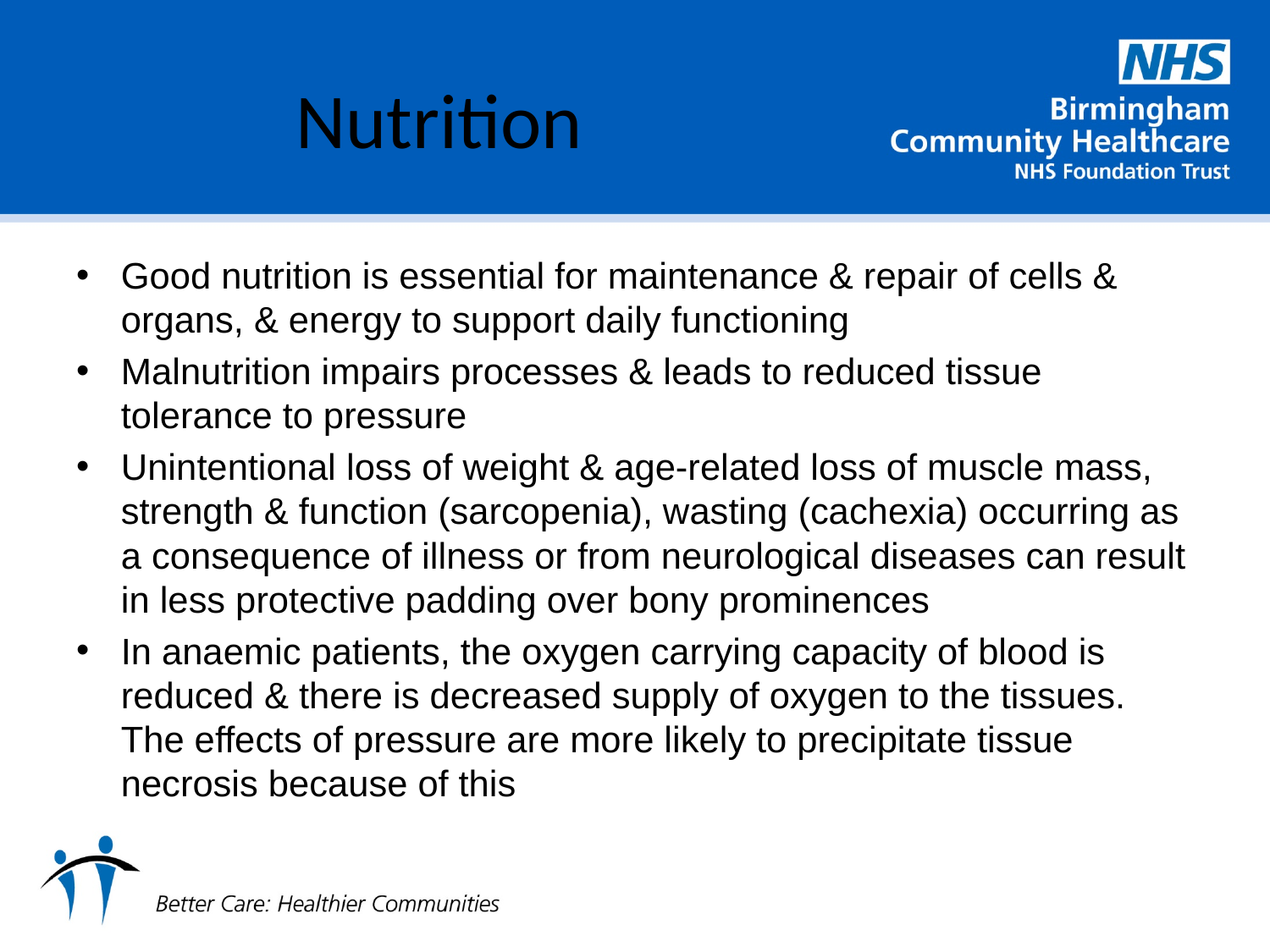

# Nutrition
Good nutrition is essential for maintenance & repair of cells & organs, & energy to support daily functioning
Malnutrition impairs processes & leads to reduced tissue tolerance to pressure
Unintentional loss of weight & age-related loss of muscle mass, strength & function (sarcopenia), wasting (cachexia) occurring as a consequence of illness or from neurological diseases can result in less protective padding over bony prominences
In anaemic patients, the oxygen carrying capacity of blood is reduced & there is decreased supply of oxygen to the tissues. The effects of pressure are more likely to precipitate tissue necrosis because of this